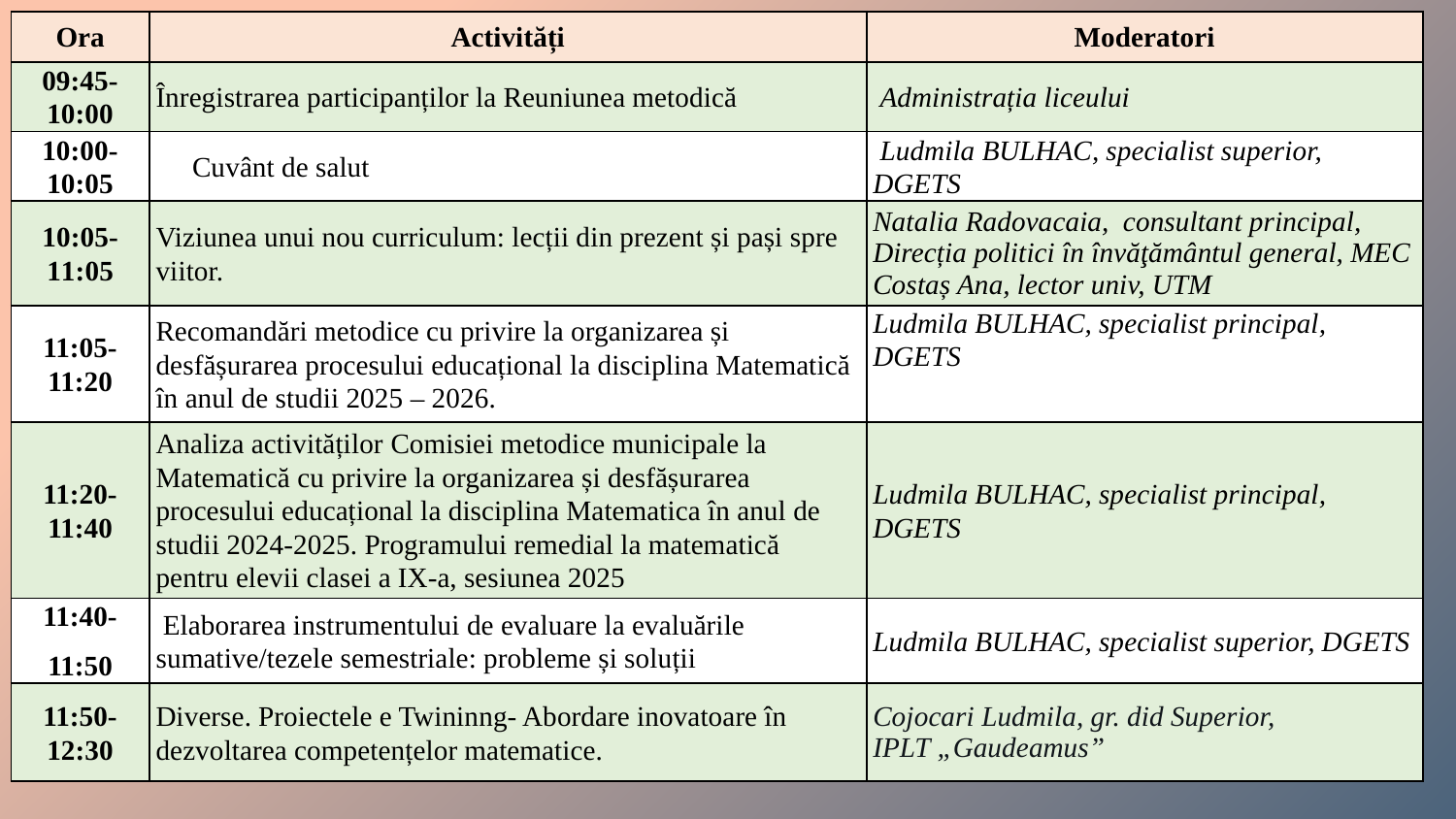

| Ora | Activități | Moderatori |
| --- | --- | --- |
| 09:45-10:00 | Înregistrarea participanților la Reuniunea metodică | Administrația liceului |
| 10:00-10:05 | Cuvânt de salut | Ludmila BULHAC, specialist superior, DGETS |
| 10:05- 11:05 | Viziunea unui nou curriculum: lecții din prezent și pași spre viitor. | Natalia Radovacaia, consultant principal, Direcția politici în învăţământul general, MEC Costaș Ana, lector univ, UTM |
| 11:05- 11:20 | Recomandări metodice cu privire la organizarea și desfășurarea procesului educațional la disciplina Matematică în anul de studii 2025 – 2026. | Ludmila BULHAC, specialist principal, DGETS |
| 11:20- 11:40 | Analiza activităților Comisiei metodice municipale la Matematică cu privire la organizarea și desfășurarea procesului educațional la disciplina Matematica în anul de studii 2024-2025. Programului remedial la matematică pentru elevii clasei a IX-a, sesiunea 2025 | Ludmila BULHAC, specialist principal, DGETS |
| 11:40- 11:50 | Elaborarea instrumentului de evaluare la evaluările sumative/tezele semestriale: probleme și soluții | Ludmila BULHAC, specialist superior, DGETS |
| 11:50-12:30 | Diverse. Proiectele e Twininng- Abordare inovatoare în dezvoltarea competențelor matematice. | Cojocari Ludmila, gr. did Superior, IPLT „Gaudeamus” |